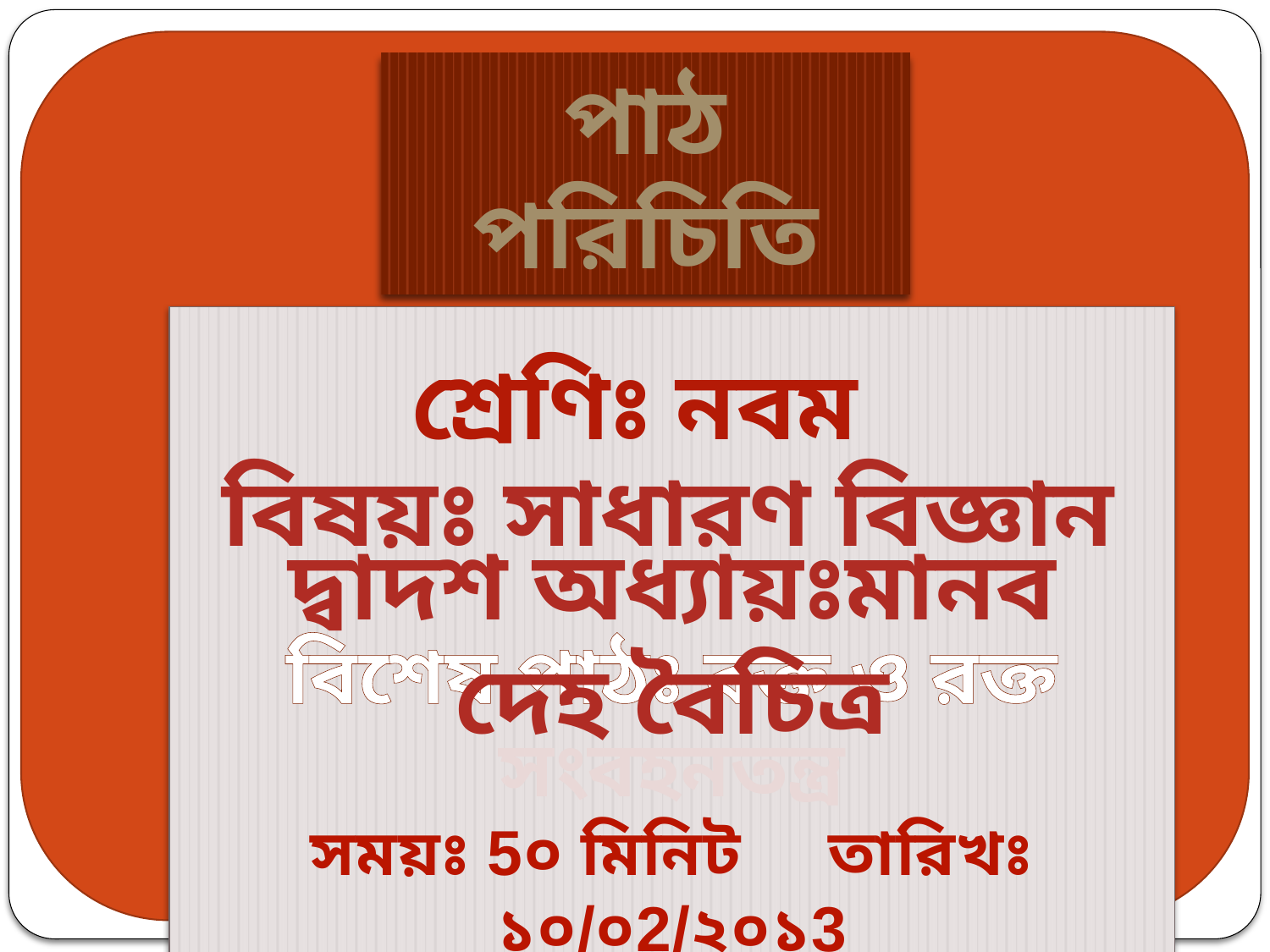

পাঠ পরিচিতি

বিশেষ পাঠঃ রক্ত ও রক্ত সংবহনতন্ত্র
সময়ঃ 5০ মিনিট     তারিখঃ ১০/০2/২০১3

শ্রেণিঃ নবম
বিষয়ঃ সাধারণ বিজ্ঞান
দ্বাদশ অধ্যায়ঃমানব দেহ বৈচিত্র